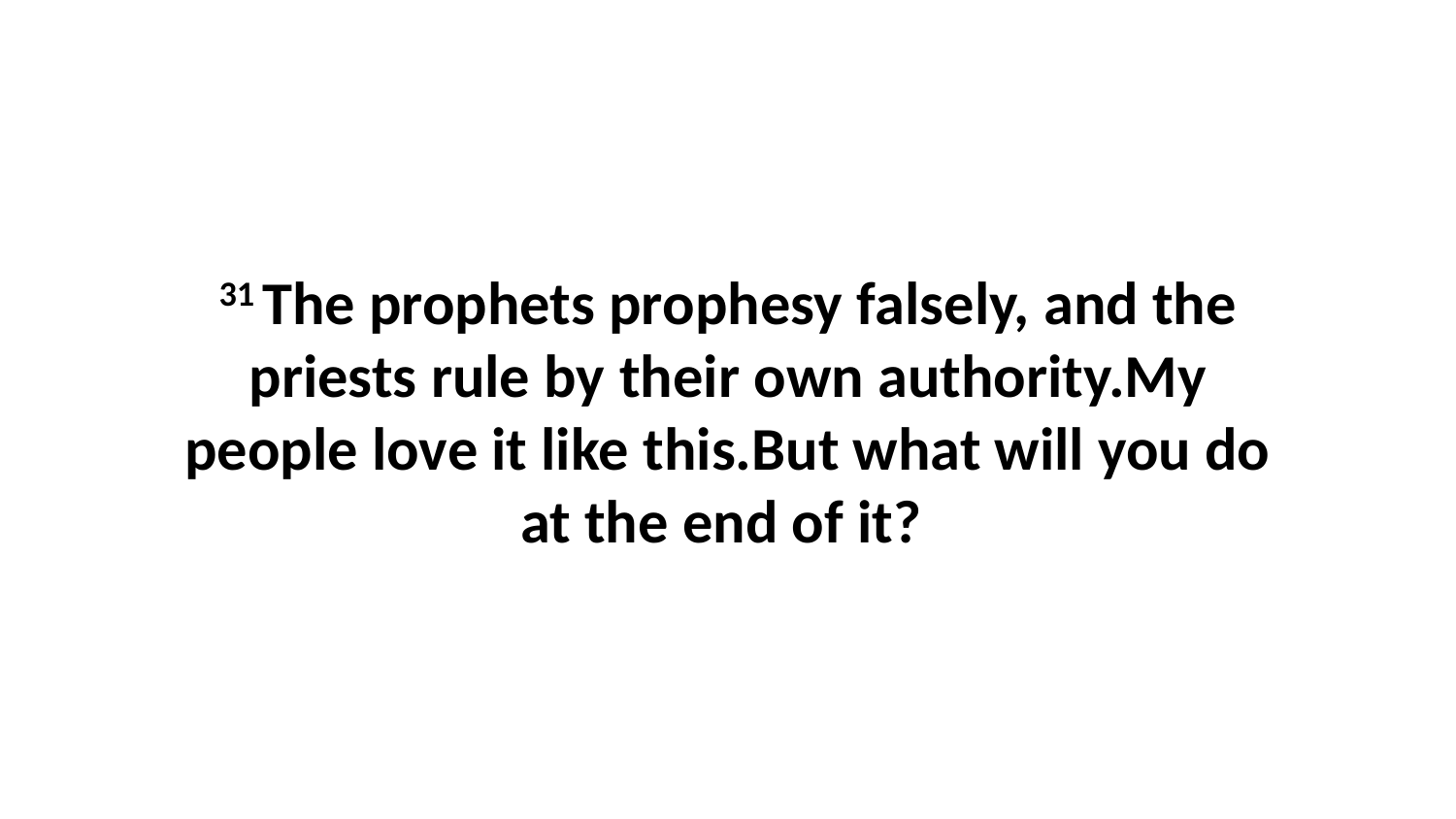

31 The prophets prophesy falsely, and the priests rule by their own authority.My people love it like this.But what will you do at the end of it?